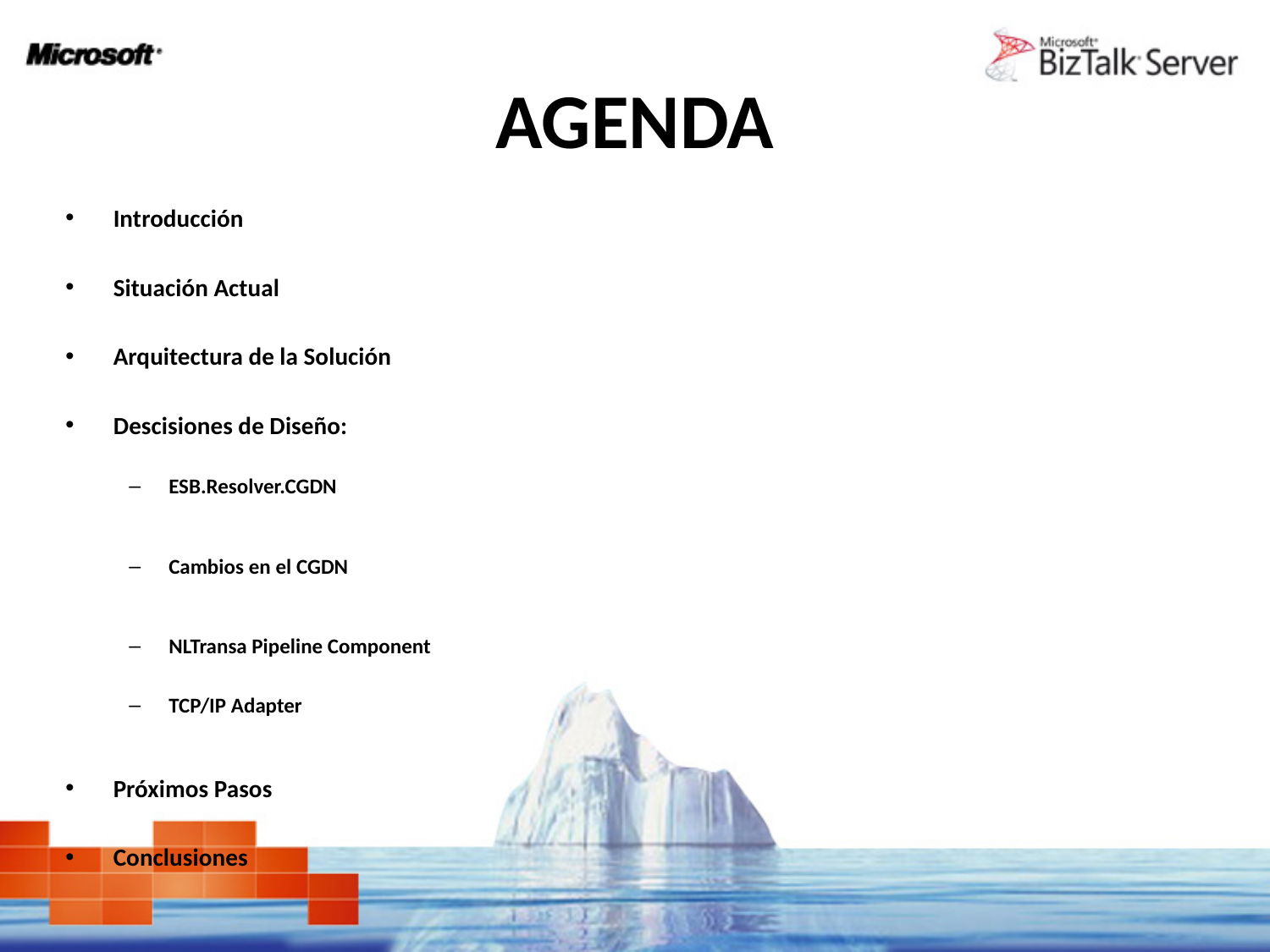

# AGENDA
Introducción

Situación Actual

Arquitectura de la Solución

Descisiones de Diseño:

ESB.Resolver.CGDN

Cambios en el CGDN

NLTransa Pipeline Component

TCP/IP Adapter

Próximos Pasos

Conclusiones